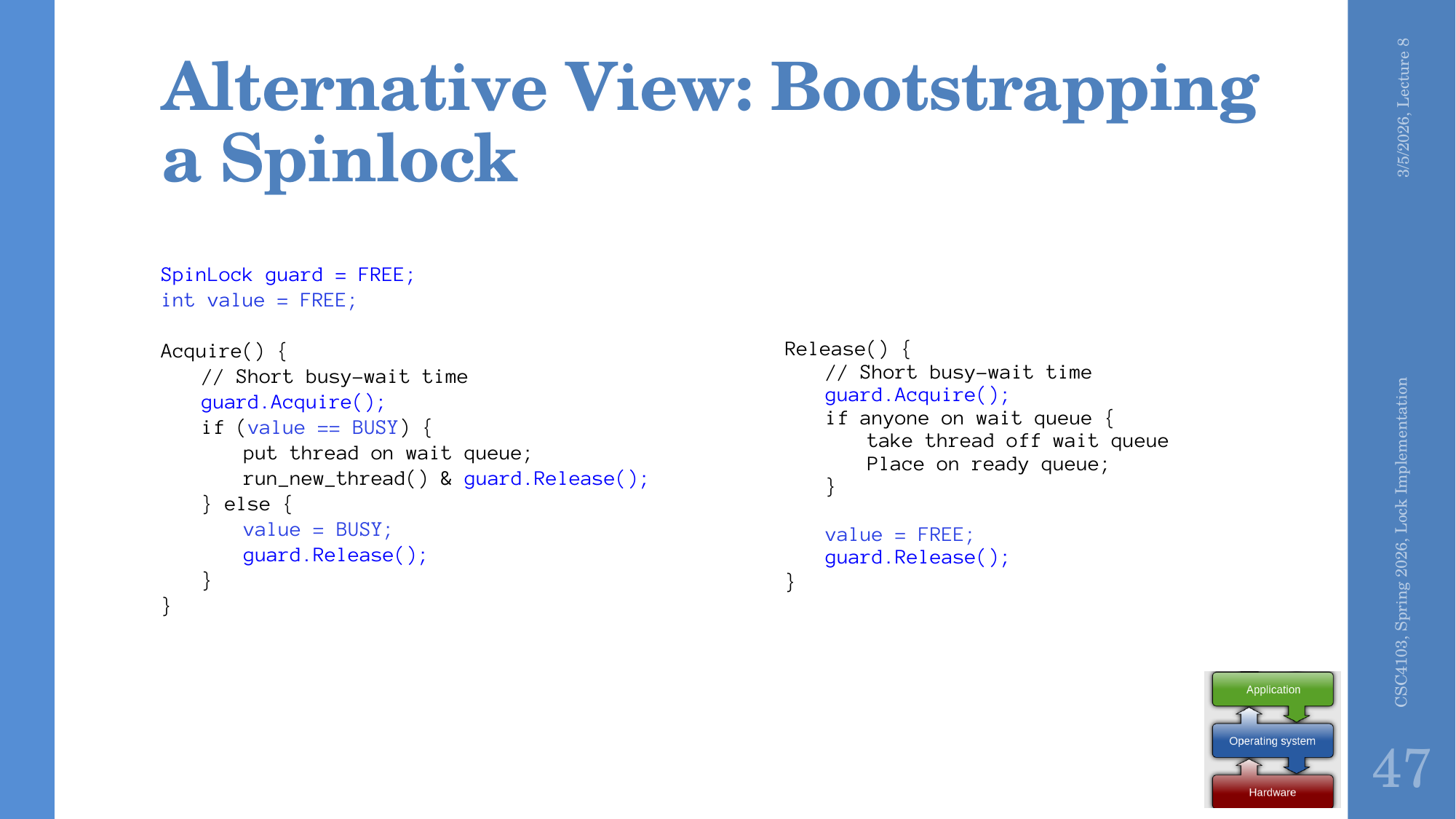

# Alternative View: Bootstrapping a Spinlock
3/5/2026, Lecture 8

SpinLock guard = FREE;
int value = FREE;

Acquire() {
	// Short busy-wait time
	guard.Acquire();
	if (value == BUSY) {
		put thread on wait queue;
		run_new_thread() & guard.Release();
	} else {
		value = BUSY;
		guard.Release();
	}
}

Release() {
	// Short busy-wait time
	guard.Acquire();
	if anyone on wait queue {
		take thread off wait queue
		Place on ready queue;
	}
	value = FREE;
	guard.Release();
}
CSC4103, Spring 2026, Lock Implementation
47